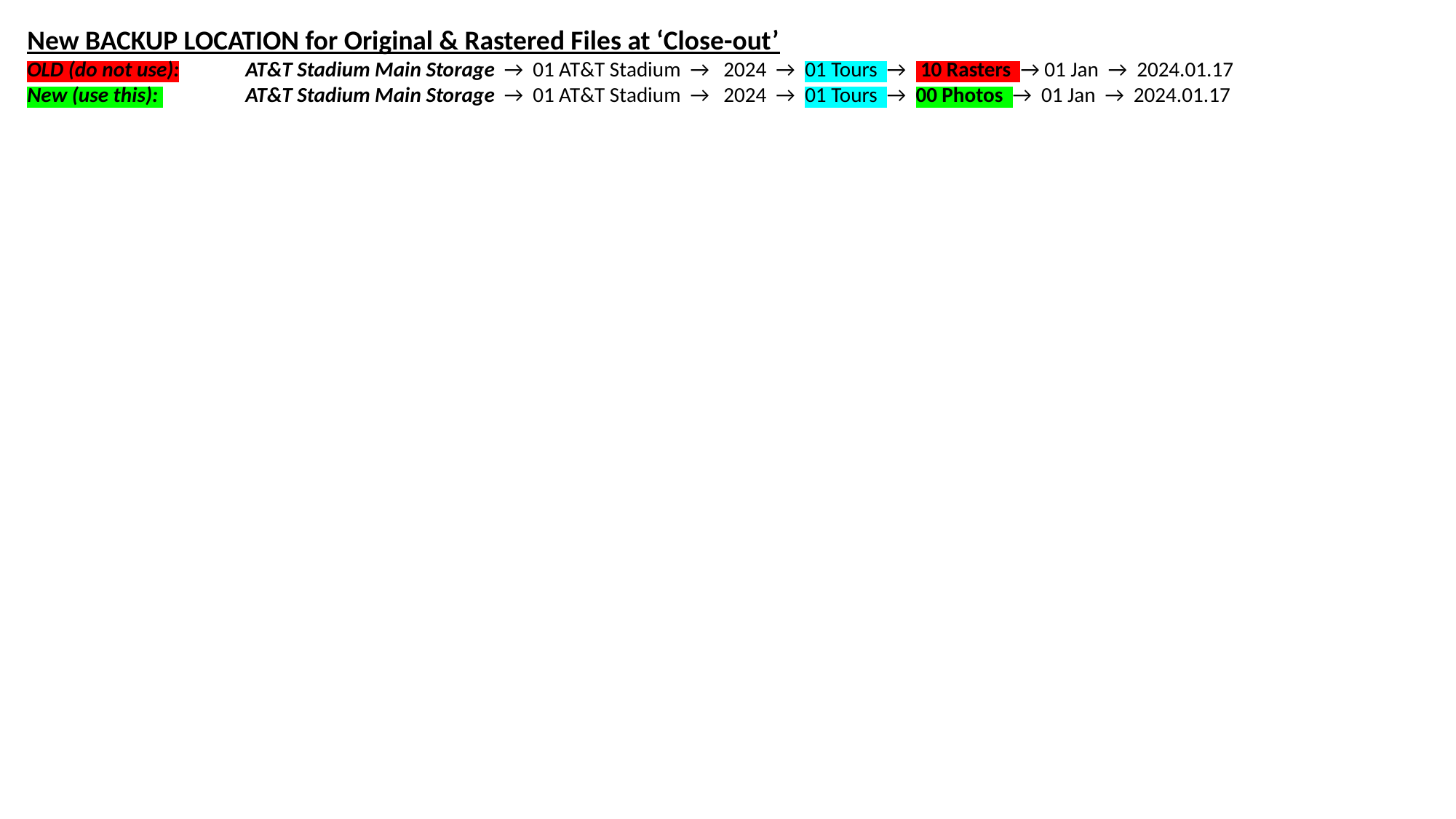

New BACKUP LOCATION for Original & Rastered Files at ‘Close-out’
OLD (do not use):	AT&T Stadium Main Storage  →  01 AT&T Stadium  →   2024  →  01 Tours  →   10 Rasters  → 01 Jan  →  2024.01.17
New (use this): 	AT&T Stadium Main Storage  →  01 AT&T Stadium  →   2024  →  01 Tours  →  00 Photos  →  01 Jan  →  2024.01.17